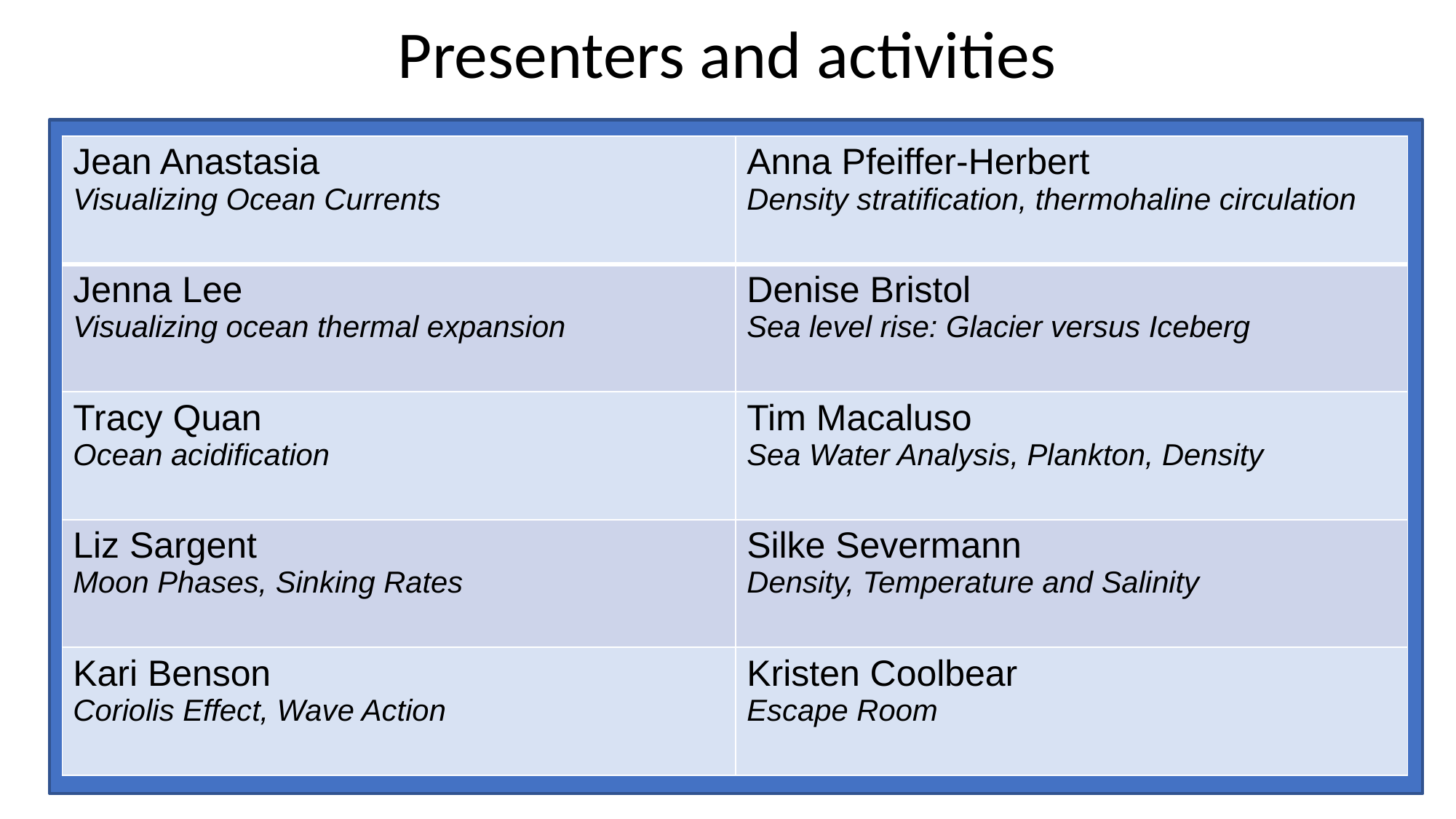

# Presenters and activities

| Jean Anastasia Visualizing Ocean Currents | Anna Pfeiffer-Herbert Density stratification, thermohaline circulation |
| --- | --- |
| Jenna Lee Visualizing ocean thermal expansion | Denise Bristol Sea level rise: Glacier versus Iceberg |
| Tracy Quan Ocean acidification | Tim Macaluso Sea Water Analysis, Plankton, Density |
| Liz Sargent Moon Phases, Sinking Rates | Silke Severmann Density, Temperature and Salinity |
| Kari Benson Coriolis Effect, Wave Action | Kristen Coolbear Escape Room |